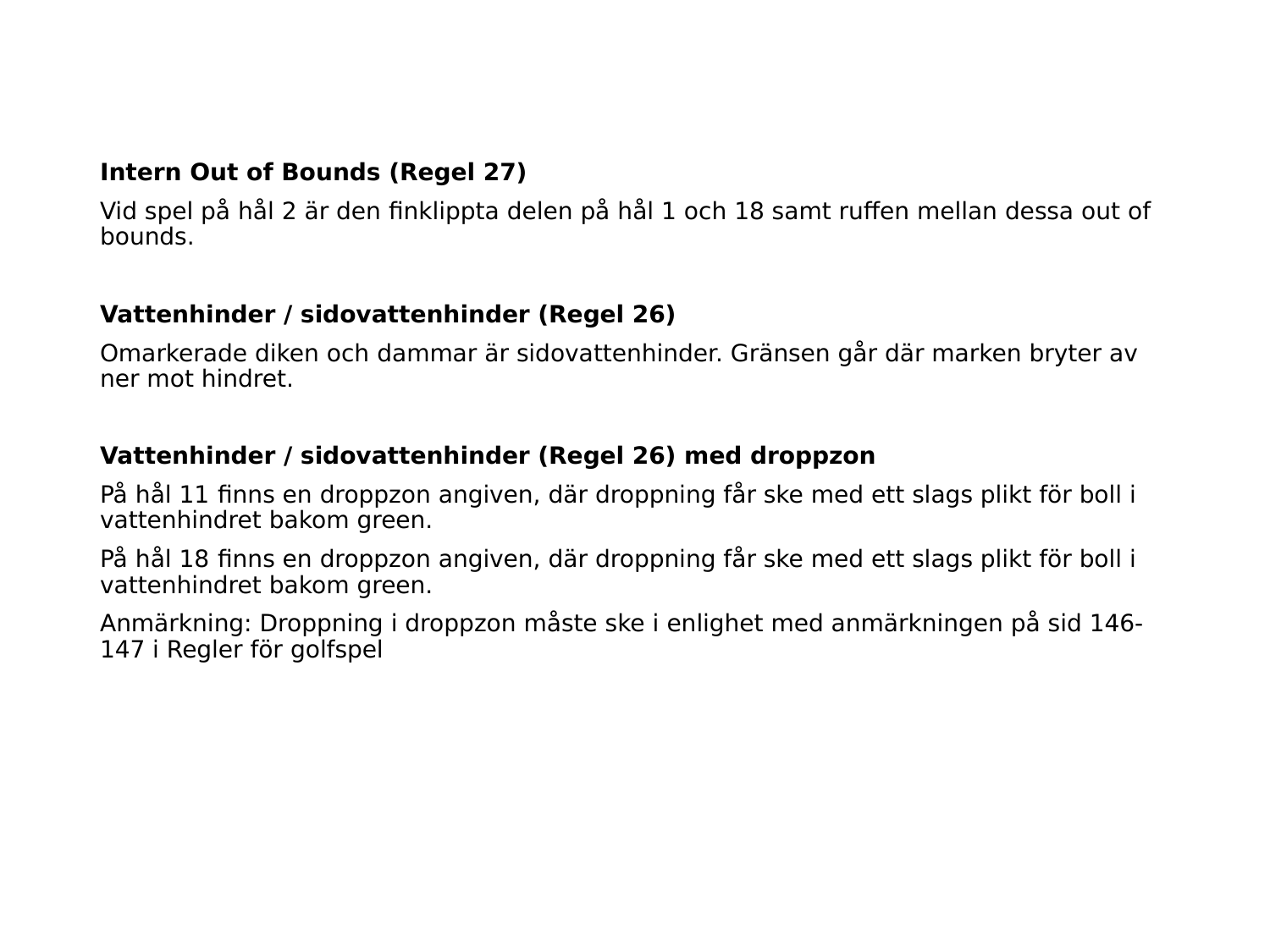

Intern Out of Bounds (Regel 27)
Vid spel på hål 2 är den finklippta delen på hål 1 och 18 samt ruffen mellan dessa out of bounds.

Vattenhinder / sidovattenhinder (Regel 26)
Omarkerade diken och dammar är sidovattenhinder. Gränsen går där marken bryter av ner mot hindret.

Vattenhinder / sidovattenhinder (Regel 26) med droppzon
På hål 11 finns en droppzon angiven, där droppning får ske med ett slags plikt för boll i vattenhindret bakom green.
På hål 18 finns en droppzon angiven, där droppning får ske med ett slags plikt för boll i vattenhindret bakom green.
Anmärkning: Droppning i droppzon måste ske i enlighet med anmärkningen på sid 146-147 i Regler för golfspel